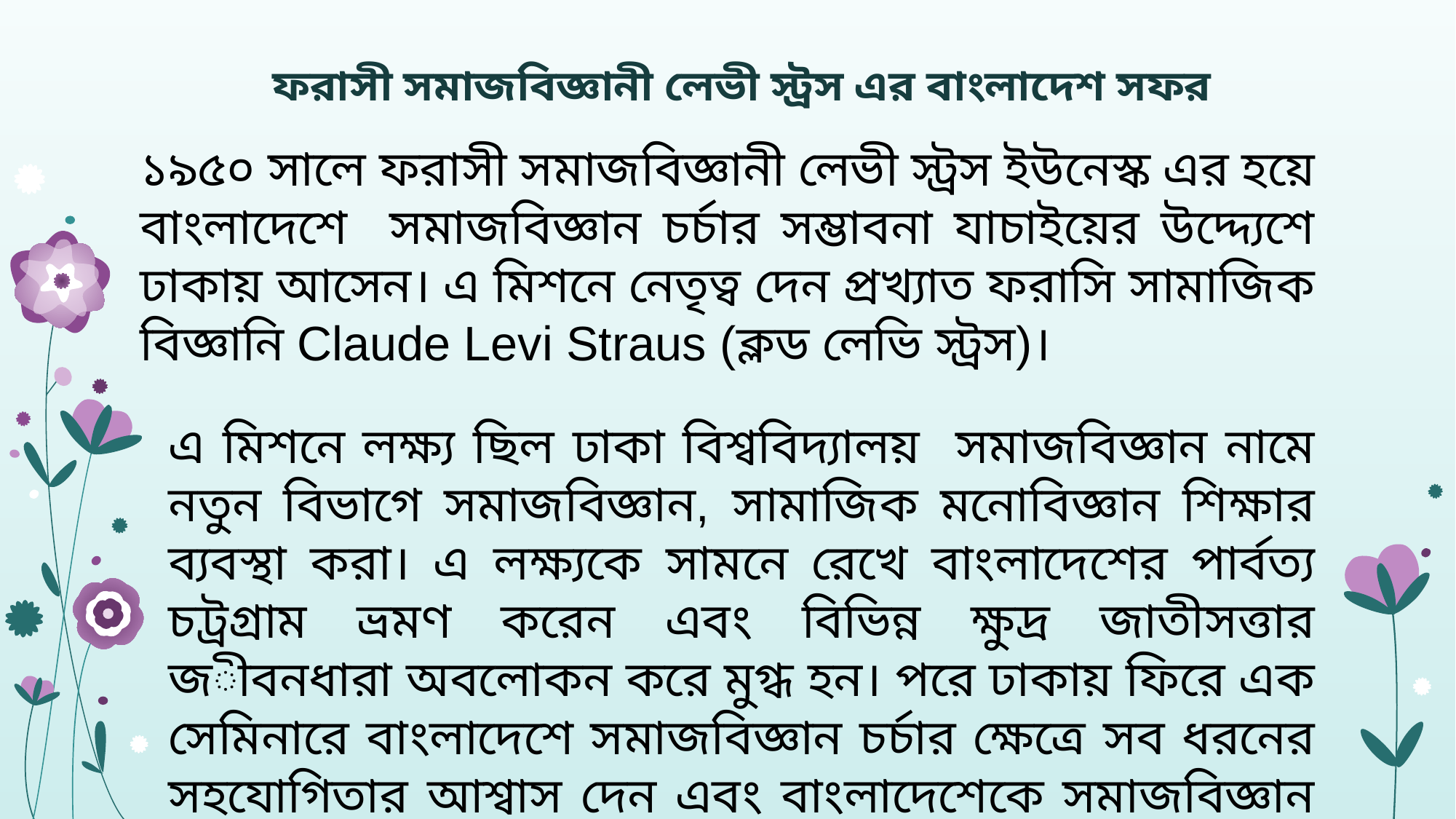

# ফরাসী সমাজবিজ্ঞানী লেভী স্ট্রস এর বাংলাদেশ সফর
১৯৫০ সালে ফরাসী সমাজবিজ্ঞানী লেভী স্ট্রস ইউনেস্ক এর হয়ে বাংলাদেশে  সমাজবিজ্ঞান চর্চার সম্ভাবনা যাচাইয়ের উদ্দ্যেশে ঢাকায় আসেন। এ মিশনে নেতৃত্ব দেন প্রখ্যাত ফরাসি সামাজিক বিজ্ঞানি Claude Levi Straus (ক্লড লেভি স্ট্রস)।
এ মিশনে লক্ষ্য ছিল ঢাকা বিশ্ববিদ্যালয়  সমাজবিজ্ঞান নামে নতুন বিভাগে সমাজবিজ্ঞান, সামাজিক মনোবিজ্ঞান শিক্ষার ব্যবস্থা করা। এ লক্ষ্যকে সামনে রেখে বাংলাদেশের পার্বত্য চট্রগ্রাম ভ্রমণ করেন এবং বিভিন্ন ক্ষুদ্র জাতীসত্তার জীবনধারা অবলোকন করে মুগ্ধ হন। পরে ঢাকায় ফিরে এক সেমিনারে বাংলাদেশে সমাজবিজ্ঞান চর্চার ক্ষেত্রে সব ধরনের সহযোগিতার আশ্বাস দেন এবং বাংলাদেশেকে সমাজবিজ্ঞান ও মাবনবিজ্ঞানের স্বর্গ বলে মন্তব্য করেন।